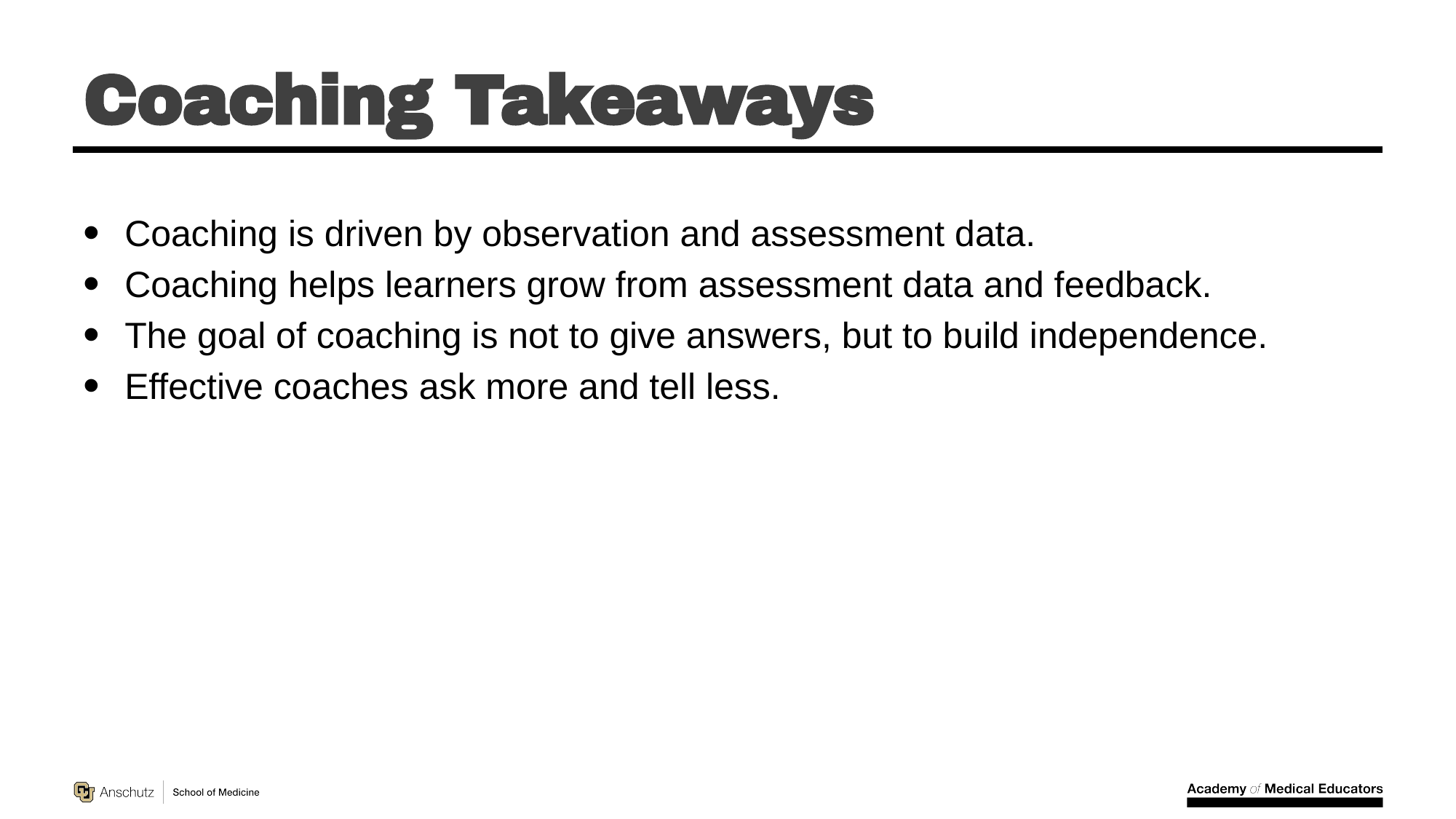

# Coaching Takeaways
Coaching is driven by observation and assessment data.
Coaching helps learners grow from assessment data and feedback.
The goal of coaching is not to give answers, but to build independence.
Effective coaches ask more and tell less.